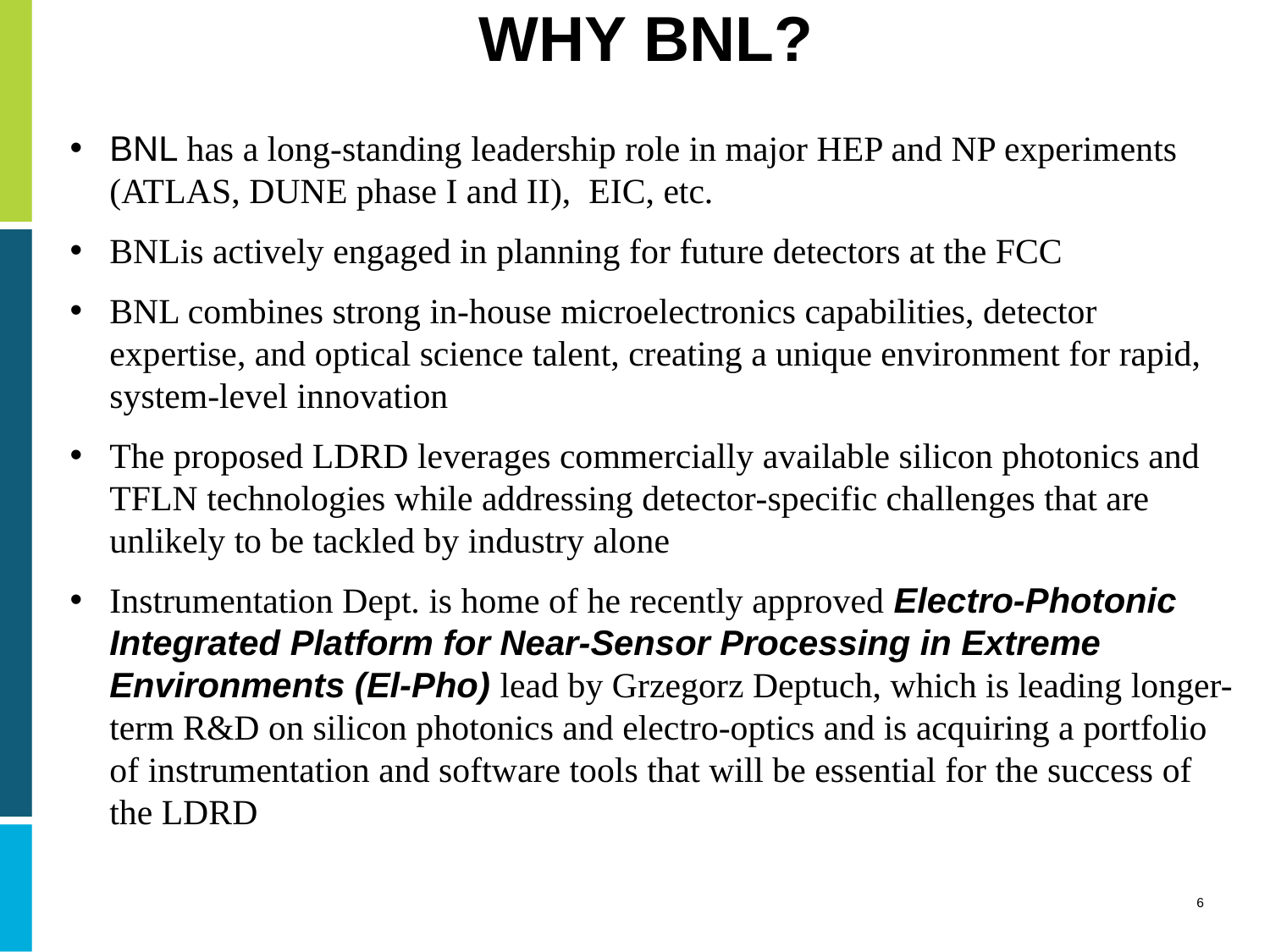

# WHY BNL?
BNL has a long‑standing leadership role in major HEP and NP experiments (ATLAS, DUNE phase I and II),  EIC, etc.
BNLis actively engaged in planning for future detectors at the FCC
BNL combines strong in‑house microelectronics capabilities, detector expertise, and optical science talent, creating a unique environment for rapid, system‑level innovation
The proposed LDRD leverages commercially available silicon photonics and TFLN technologies while addressing detector‑specific challenges that are unlikely to be tackled by industry alone
Instrumentation Dept. is home of he recently approved Electro-Photonic Integrated Platform for Near-Sensor Processing in Extreme Environments (El-Pho) lead by Grzegorz Deptuch, which is leading longer-term R&D on silicon photonics and electro-optics and is acquiring a portfolio of instrumentation and software tools that will be essential for the success of the LDRD

6